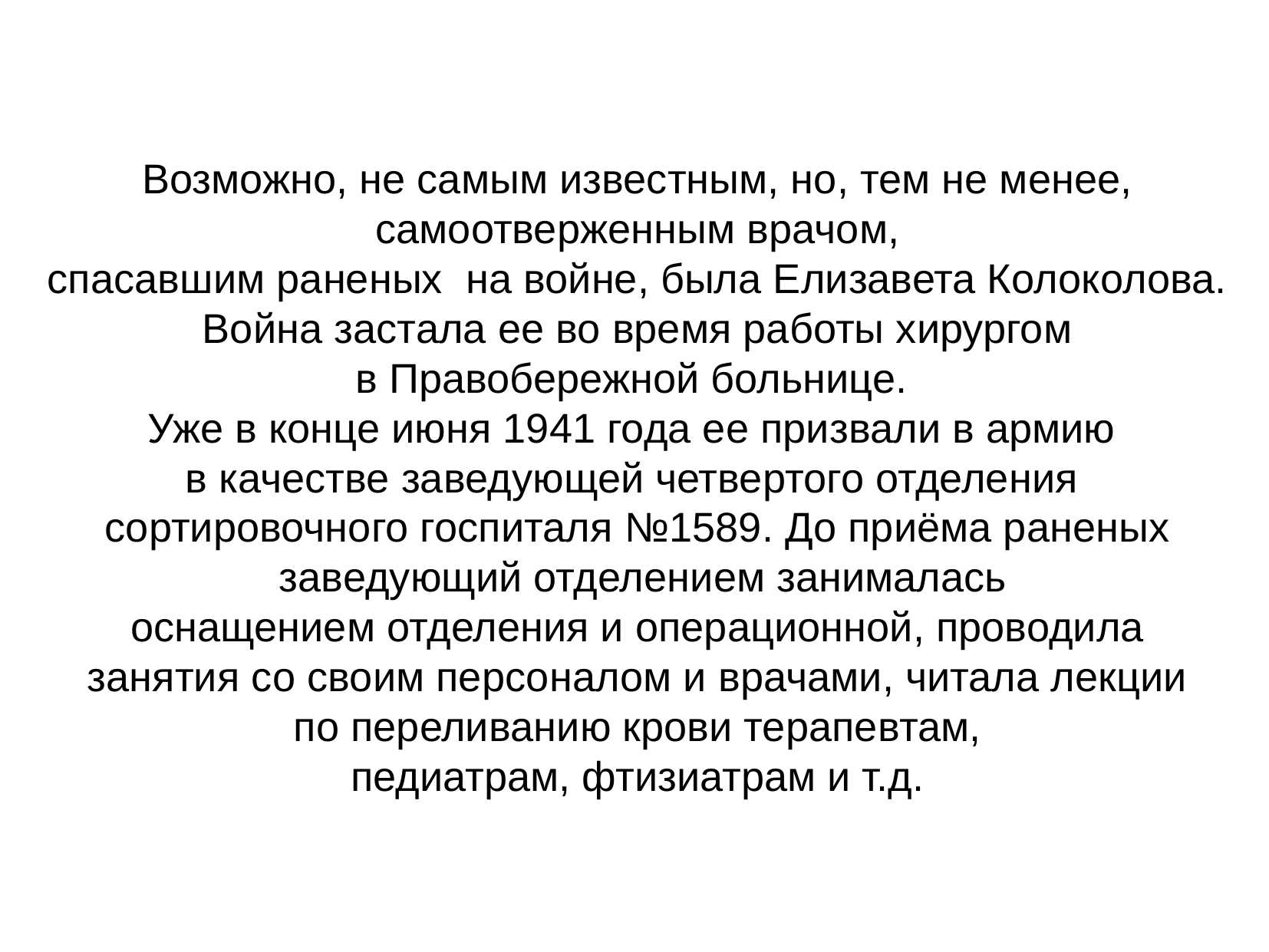

Возможно, не самым известным, но, тем не менее,
 самоотверженным врачом,
спасавшим раненых  на войне, была Елизавета Колоколова.
 Война застала ее во время работы хирургом
в Правобережной больнице.
Уже в конце июня 1941 года ее призвали в армию
в качестве заведующей четвертого отделения
сортировочного госпиталя №1589. До приёма раненых
 заведующий отделением занималась
 оснащением отделения и операционной, проводила
занятия со своим персоналом и врачами, читала лекции
 по переливанию крови терапевтам,
педиатрам, фтизиатрам и т.д.